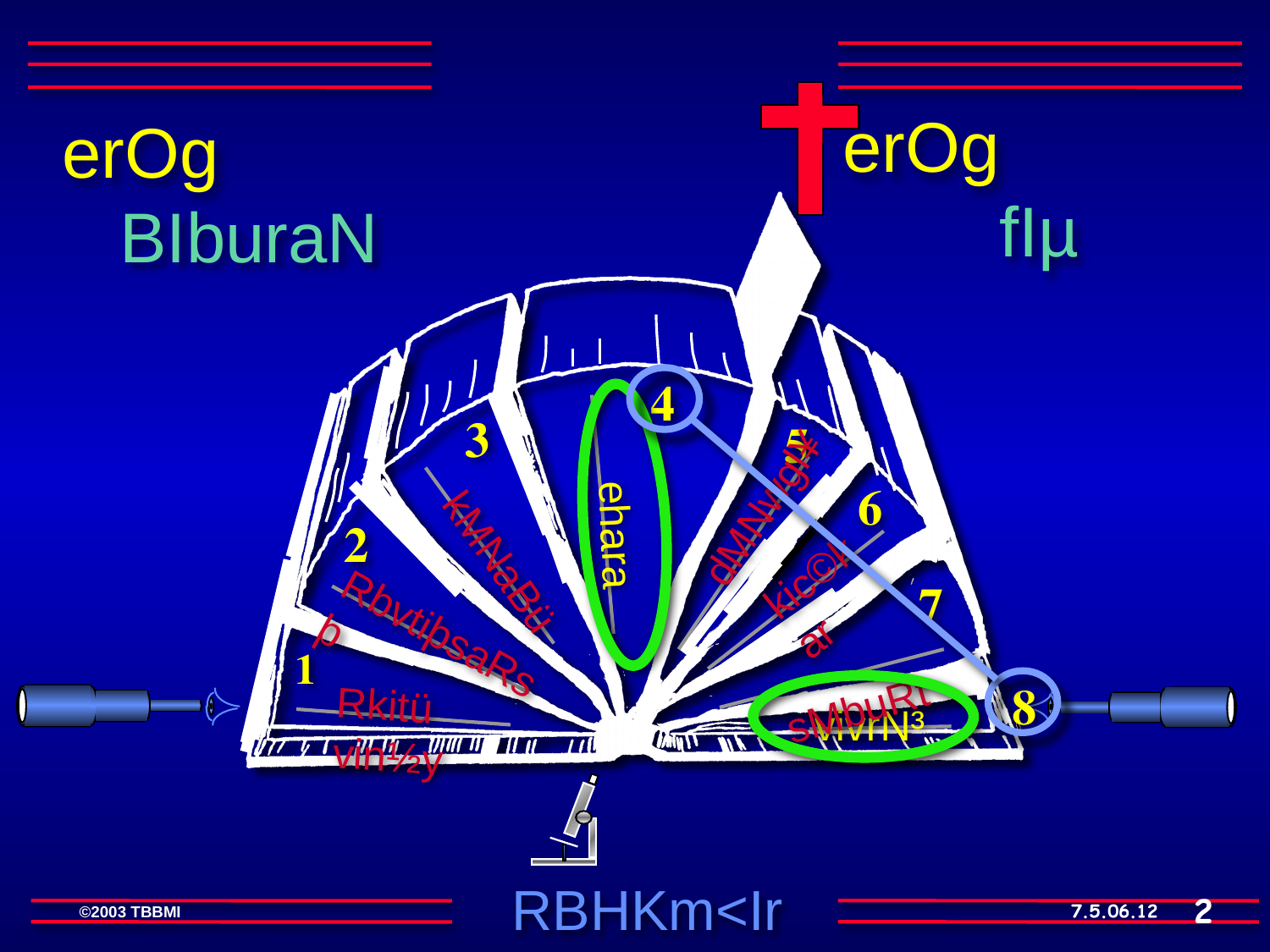

erOg             fIµ
erOg            BIburaN
4

3
5
dMNwgl¥

6

2
     ehara

kic©kar
kMNaBü
7

RbvtiþsaRsþ
   sMbuRt
1

8
Rkitüvin½y

    vivrN³

2
12